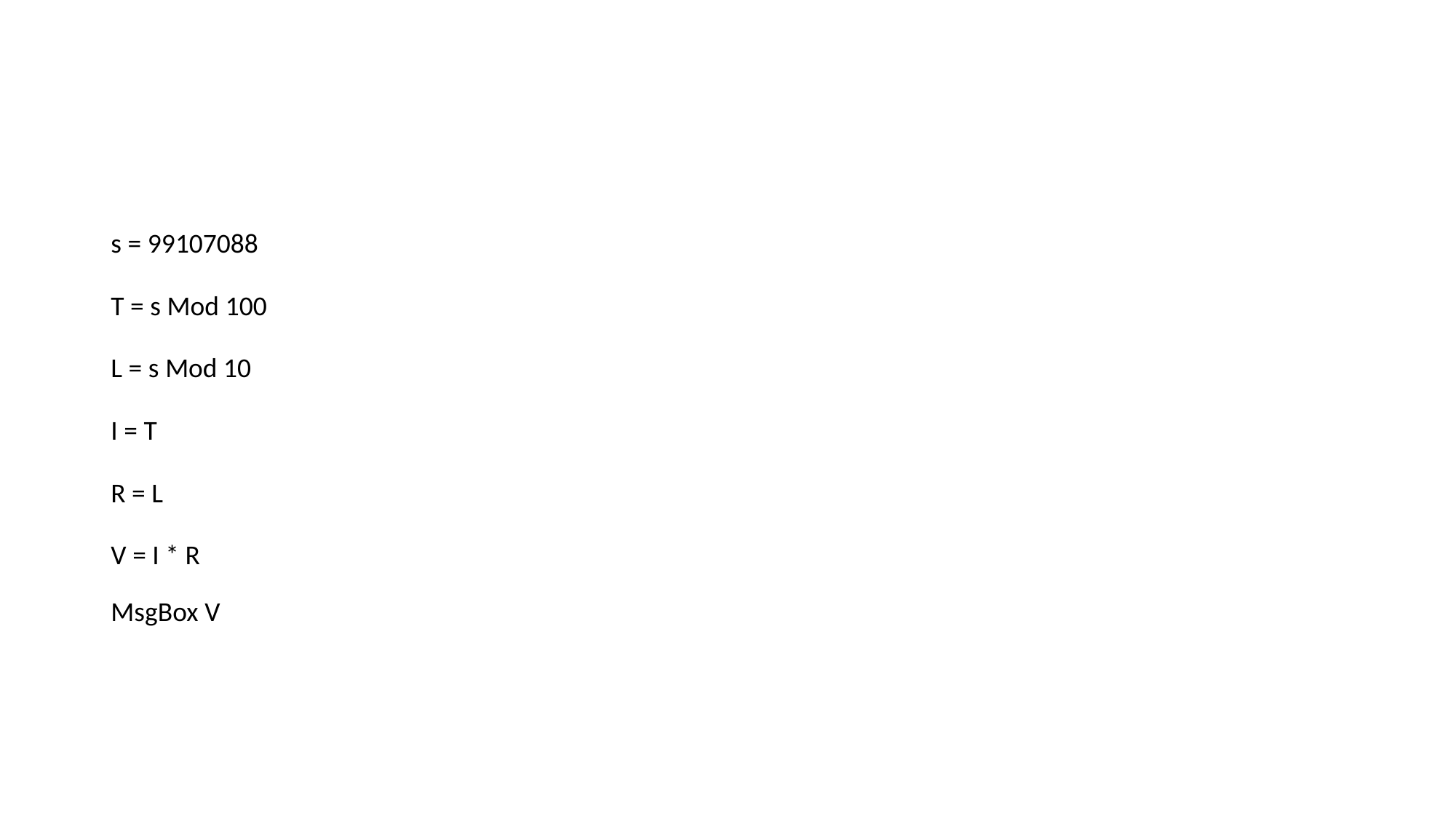

#
s = 99107088
T = s Mod 100
L = s Mod 10
I = T
R = L
V = I * R
MsgBox V